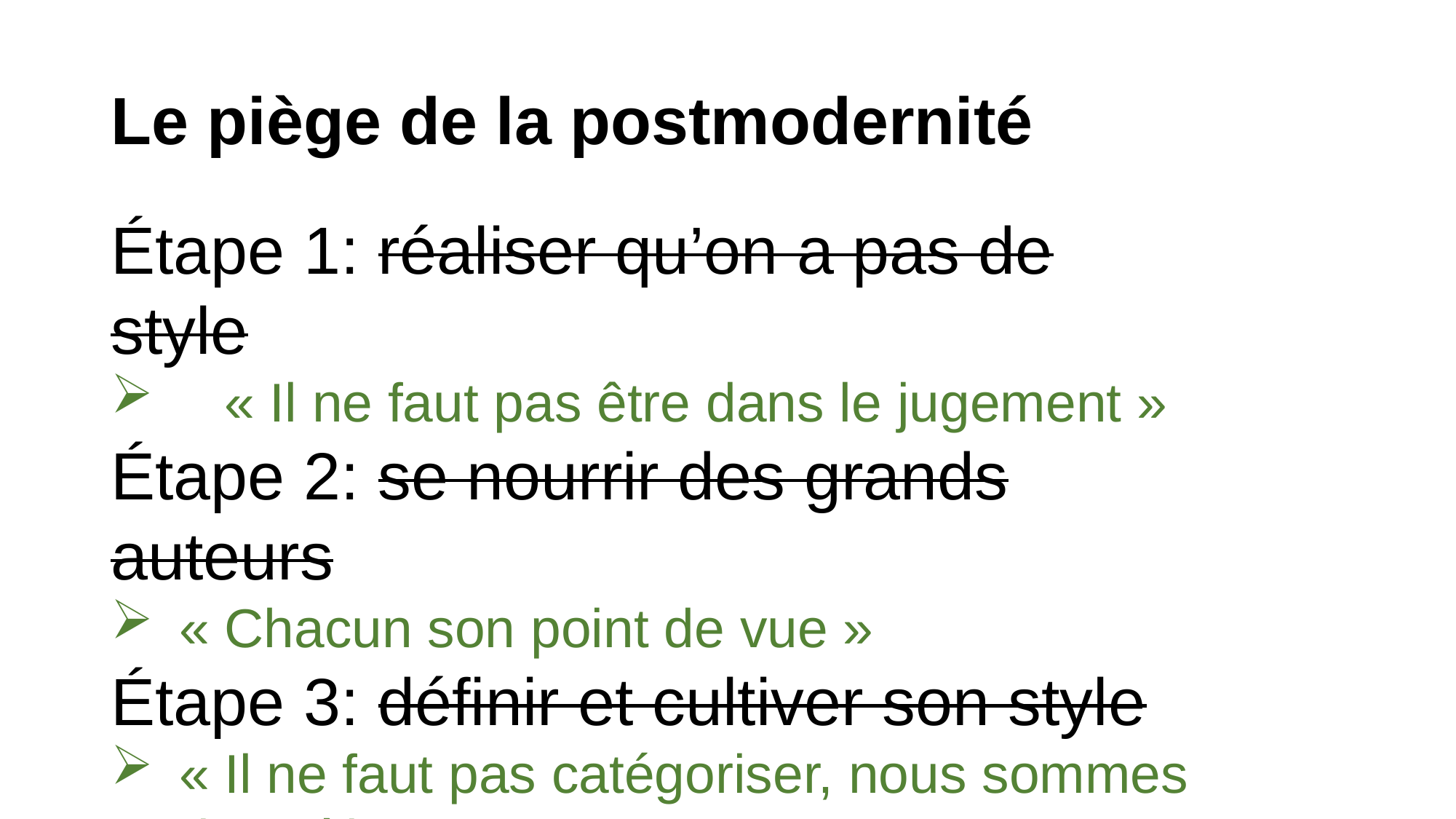

# Le piège de la postmodernité
Étape 1: réaliser qu’on a pas de style
   « Il ne faut pas être dans le jugement »
Étape 2: se nourrir des grands auteurs
« Chacun son point de vue »
Étape 3: définir et cultiver son style
« Il ne faut pas catégoriser, nous sommes des Zèbre »